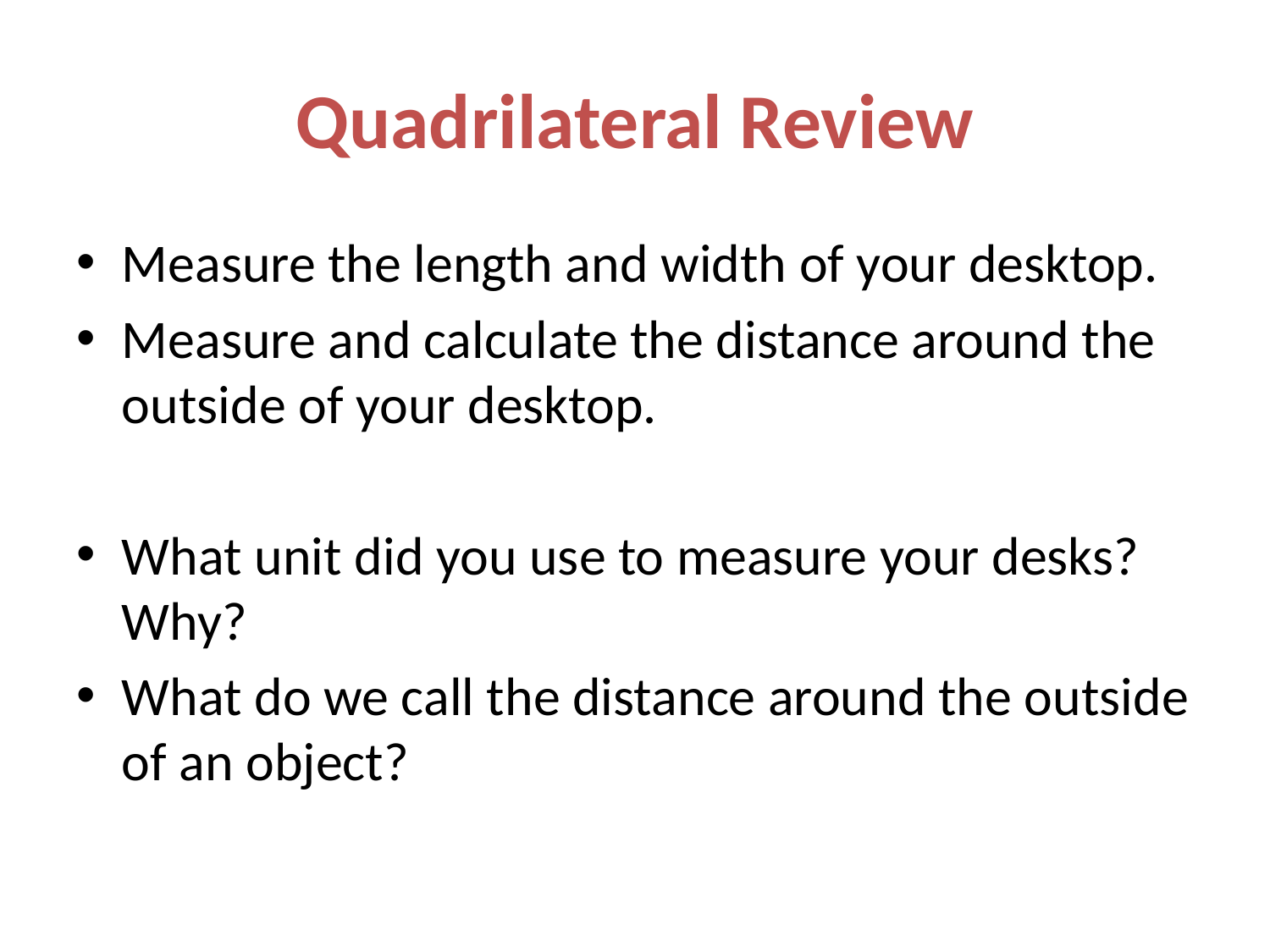

# Quadrilateral Review
Measure the length and width of your desktop.
Measure and calculate the distance around the outside of your desktop.

What unit did you use to measure your desks? Why?
What do we call the distance around the outside of an object?